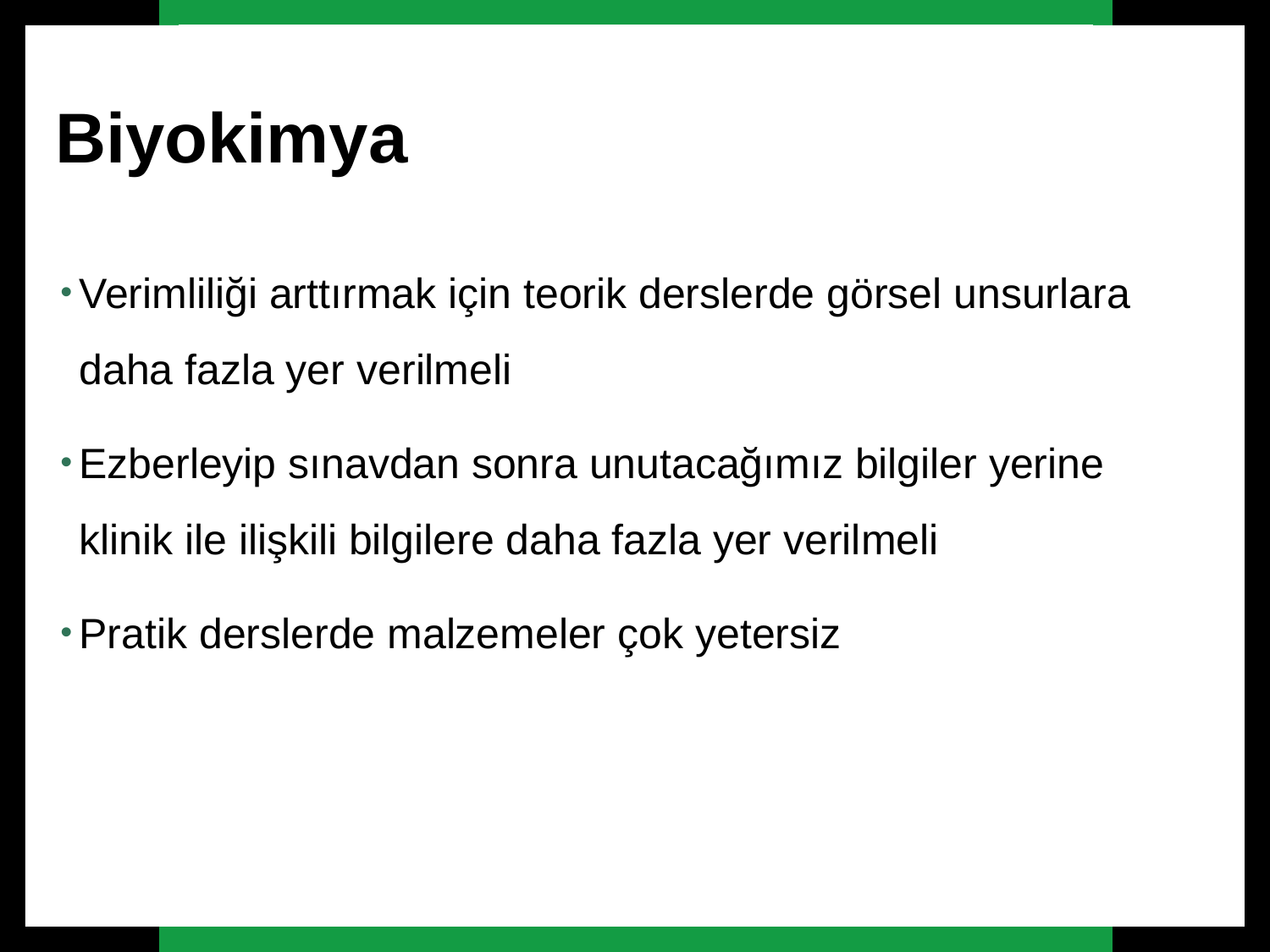

# Biyokimya
Verimliliği arttırmak için teorik derslerde görsel unsurlara daha fazla yer verilmeli
Ezberleyip sınavdan sonra unutacağımız bilgiler yerine klinik ile ilişkili bilgilere daha fazla yer verilmeli
Pratik derslerde malzemeler çok yetersiz